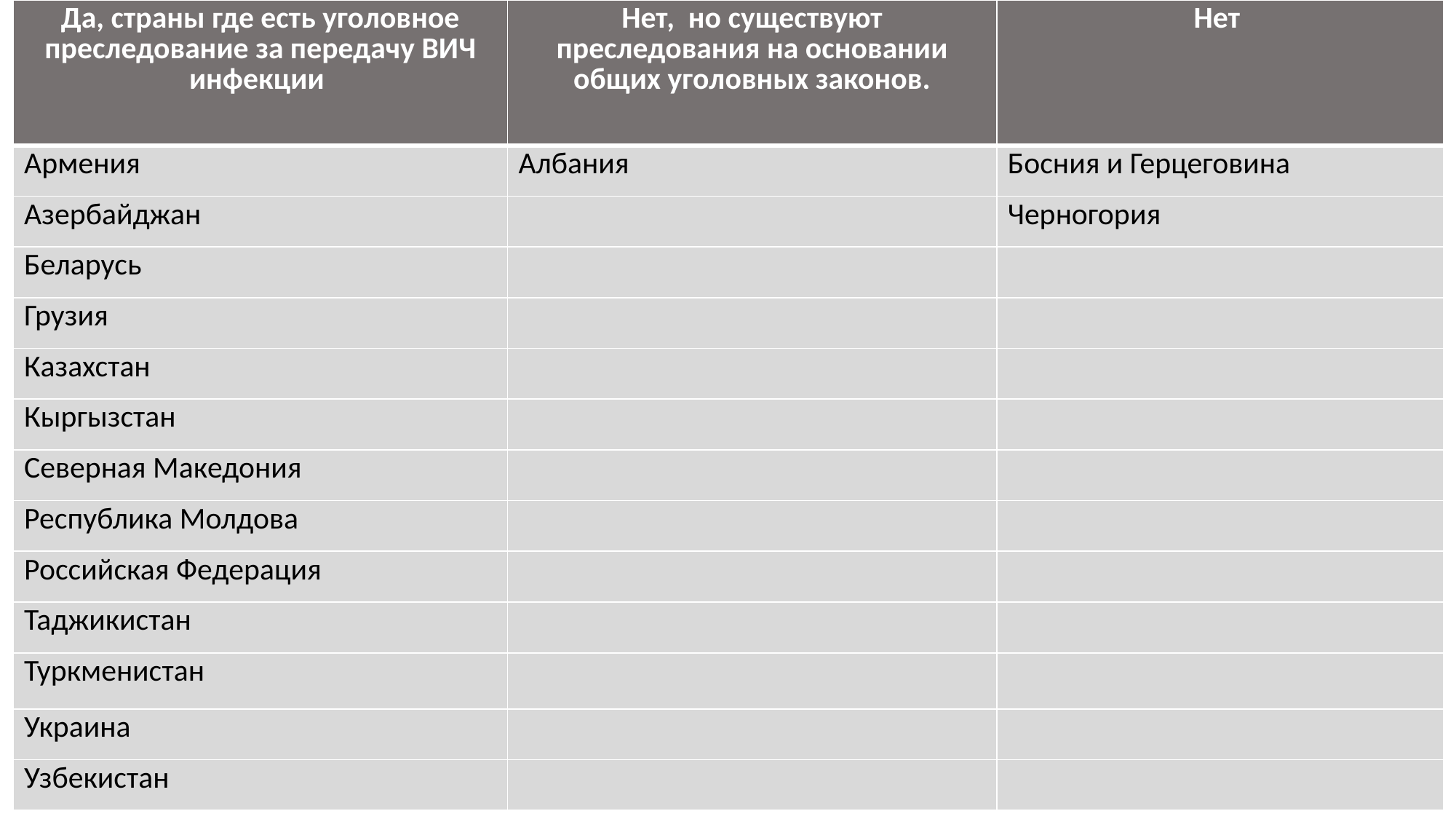

| Да, страны где есть уголовное преследование за передачу ВИЧ инфекции | Нет, но существуют преследования на основании общих уголовных законов. | Нет |
| --- | --- | --- |
| Армения | Албания | Босния и Герцеговина |
| Азербайджан |  | Черногория |
| Беларусь |  |  |
| Грузия |  |  |
| Казахстан |  |  |
| Кыргызстан |  |  |
| Северная Македония |  |  |
| Республика Молдова |  |  |
| Российская Федерация |  |  |
| Таджикистан |  |  |
| Туркменистан |  |  |
| Украина |  |  |
| Узбекистан |  |  |